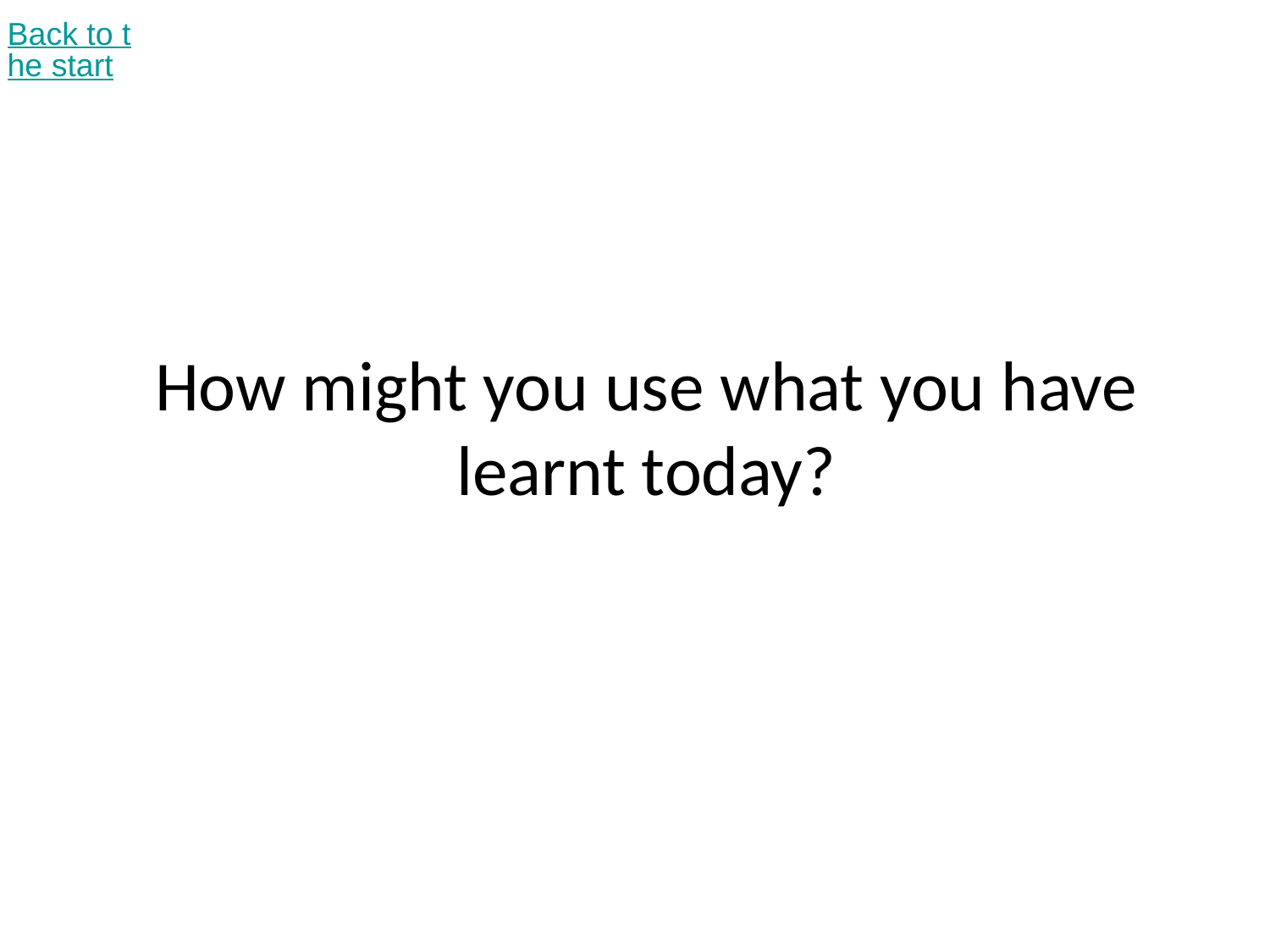

Back to the start
# How might you use what you have learnt today?